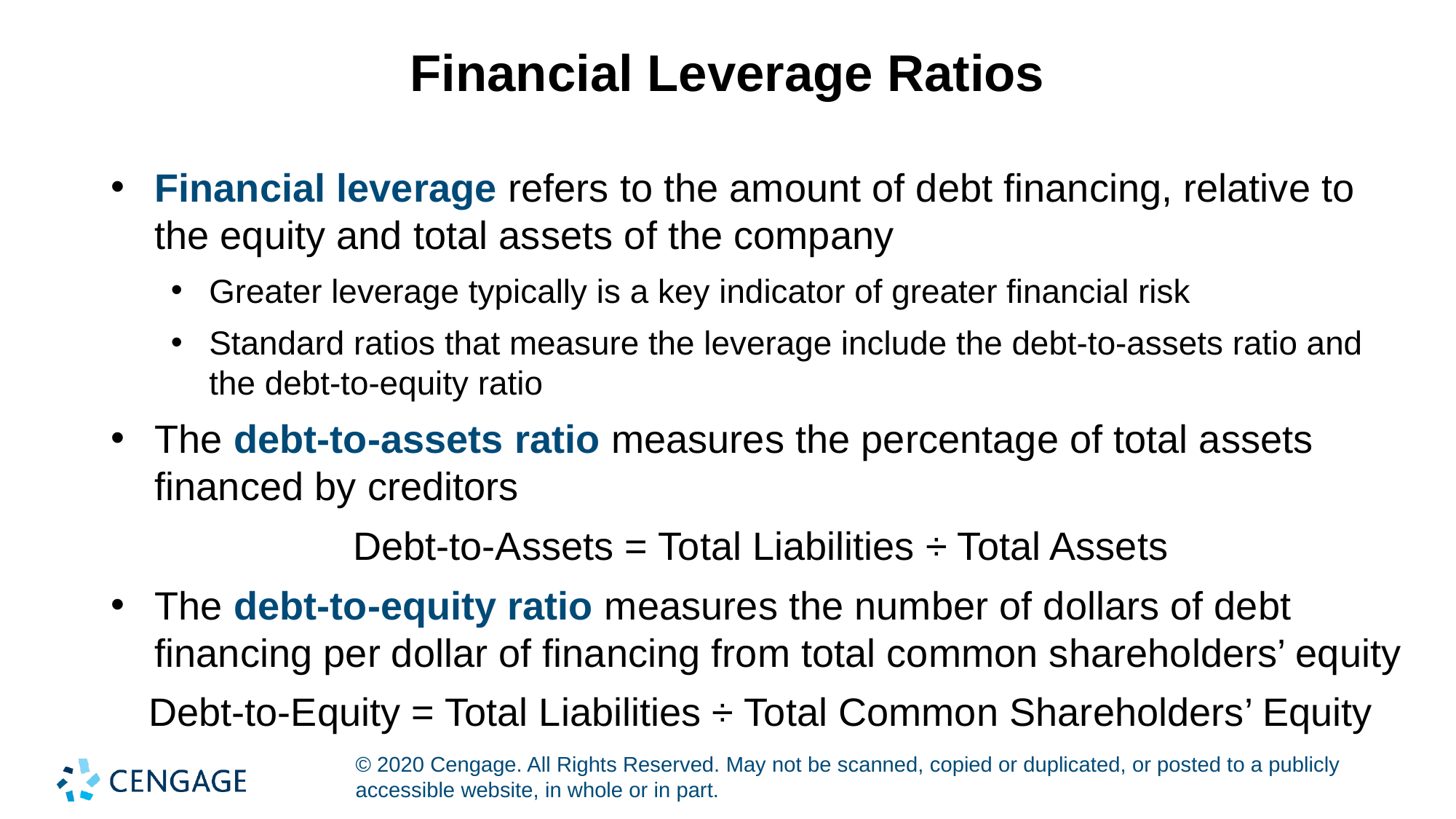

# Financial Leverage Ratios
Financial leverage refers to the amount of debt financing, relative to the equity and total assets of the company
Greater leverage typically is a key indicator of greater financial risk
Standard ratios that measure the leverage include the debt-to-assets ratio and the debt-to-equity ratio
The debt-to-assets ratio measures the percentage of total assets financed by creditors
Debt-to-Assets = Total Liabilities ÷ Total Assets
The debt-to-equity ratio measures the number of dollars of debt financing per dollar of financing from total common shareholders’ equity
Debt-to-Equity = Total Liabilities ÷ Total Common Shareholders’ Equity